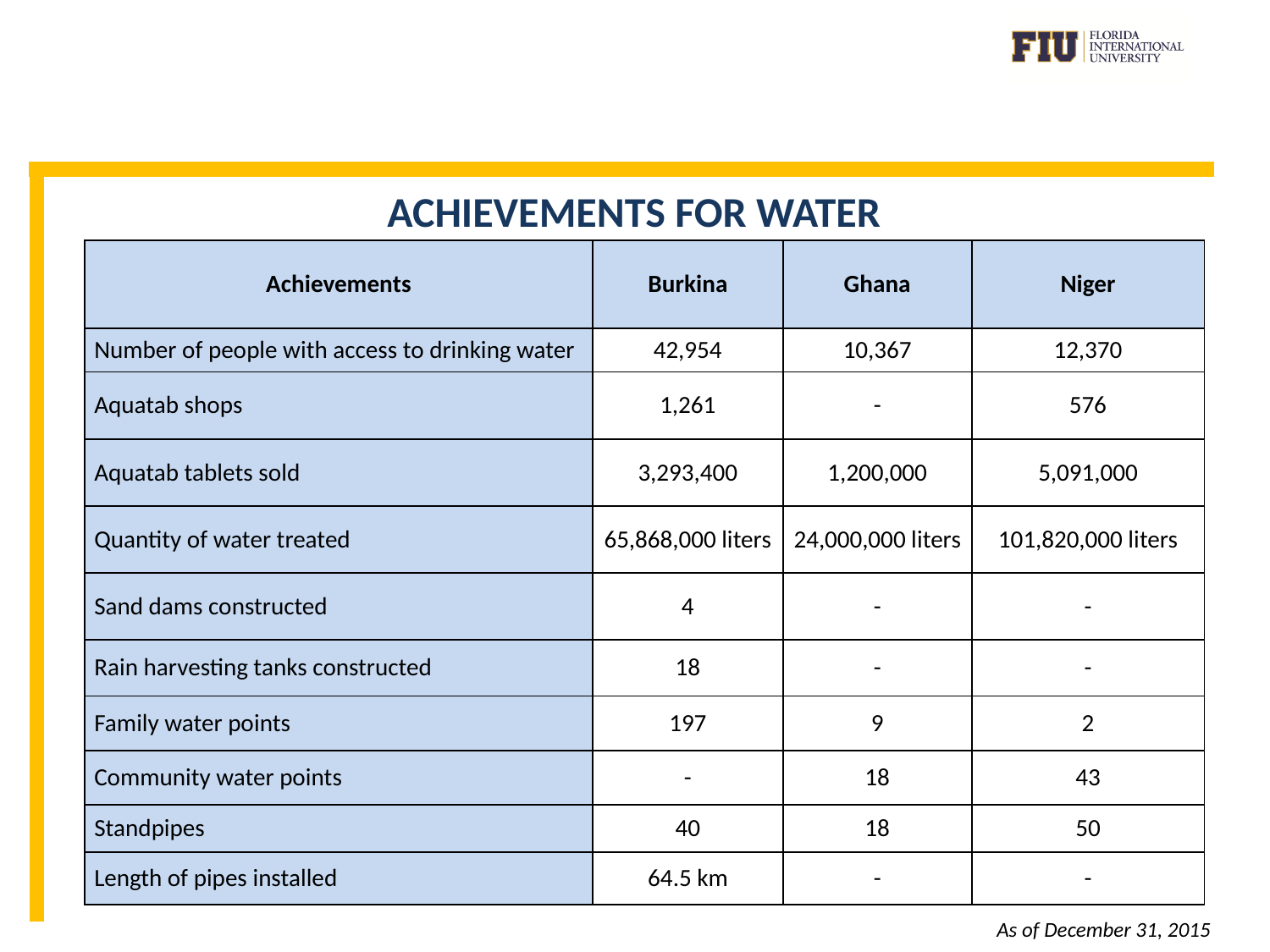

# ACHIEVEMENTS FOR WATER
| Achievements | Burkina | Ghana | Niger |
| --- | --- | --- | --- |
| Number of people with access to drinking water | 42,954 | 10,367 | 12,370 |
| Aquatab shops | 1,261 | - | 576 |
| Aquatab tablets sold | 3,293,400 | 1,200,000 | 5,091,000 |
| Quantity of water treated | 65,868,000 liters | 24,000,000 liters | 101,820,000 liters |
| Sand dams constructed | 4 | - | - |
| Rain harvesting tanks constructed | 18 | - | - |
| Family water points | 197 | 9 | 2 |
| Community water points | - | 18 | 43 |
| Standpipes | 40 | 18 | 50 |
| Length of pipes installed | 64.5 km | - | - |
As of December 31, 2015